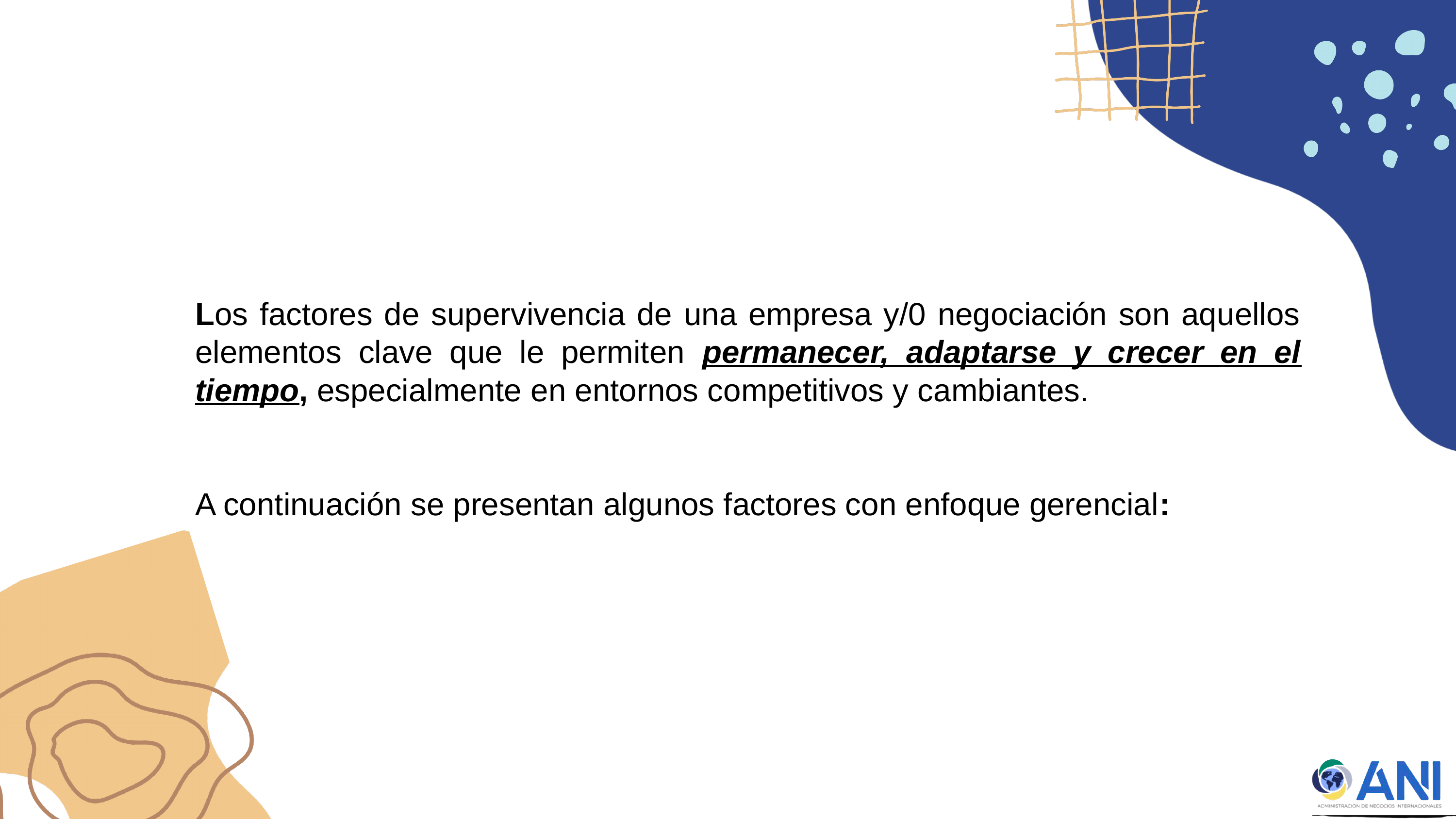

Los factores de supervivencia de una empresa y/0 negociación son aquellos elementos clave que le permiten permanecer, adaptarse y crecer en el tiempo, especialmente en entornos competitivos y cambiantes.

A continuación se presentan algunos factores con enfoque gerencial:
Communicate
Implement
Refine

Share objectives, benefits, and progress with all stakeholders.
Execute changes while maintaining alignment and accountability.
Track outcomes, gather feedback, and refine the process.